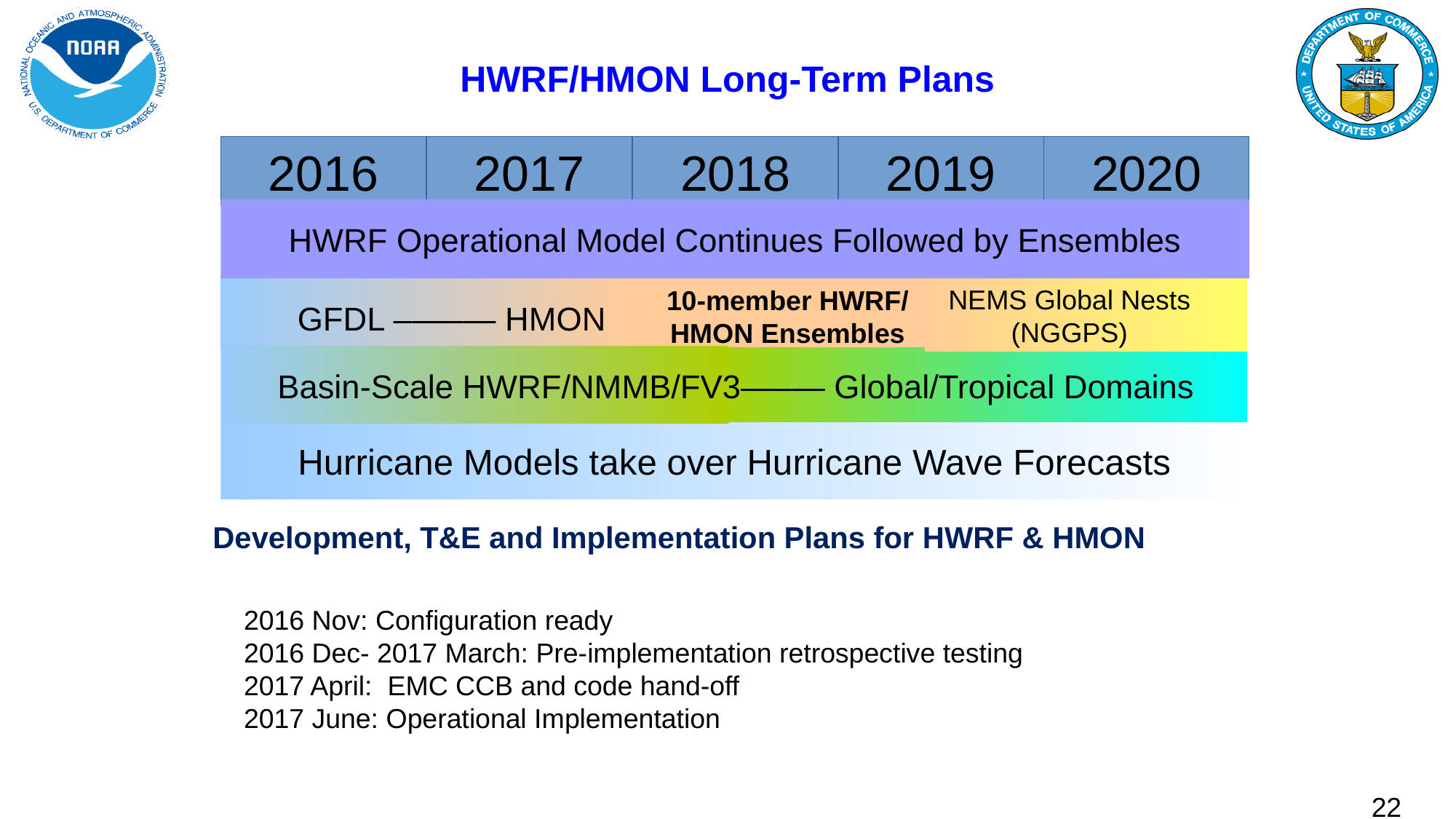

HWRF/HMON Long-Term Plans
2016
2017
2018
2019
2020
HWRF Operational Model Continues Followed by Ensembles

10-member HWRF/ HMON Ensembles

NEMS Global Nests (NGGPS)
GFDL –—–— HMON

 Basin-Scale HWRF/NMMB/FV3—–— Global/Tropical Domains
Hurricane Models take over Hurricane Wave Forecasts
Development, T&E and Implementation Plans for HWRF & HMON
2016 Nov: Configuration ready
2016 Dec- 2017 March: Pre-implementation retrospective testing
2017 April:  EMC CCB and code hand-off
2017 June: Operational Implementation